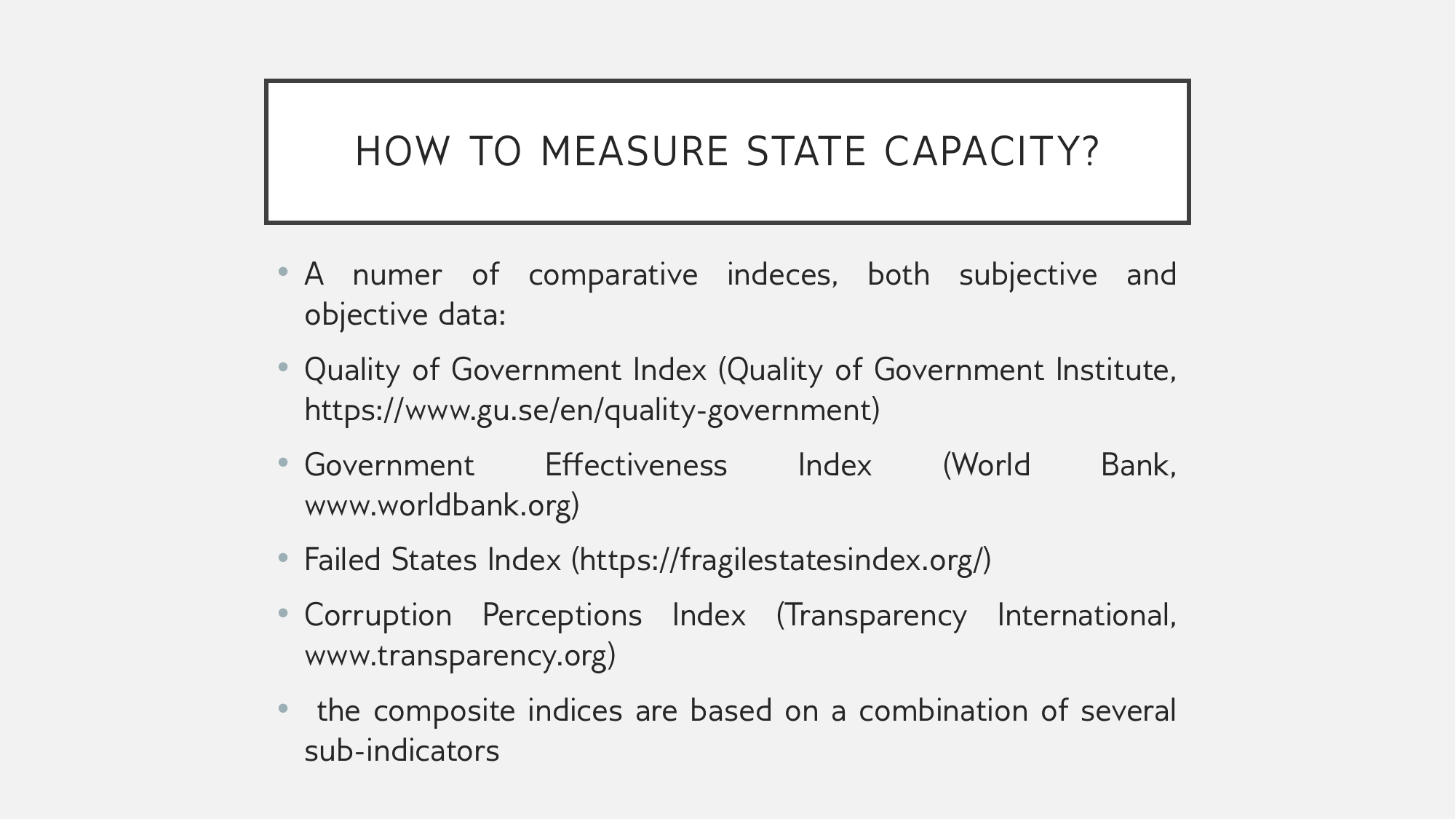

# How to measure state capacity?
A numer of comparative indeces, both subjective and objective data:
Quality of Government Index (Quality of Government Institute, https://www.gu.se/en/quality-government)
Government Effectiveness Index (World Bank, www.worldbank.org)
Failed States Index (https://fragilestatesindex.org/)
Corruption Perceptions Index (Transparency International, www.transparency.org)
 the composite indices are based on a combination of several sub-indicators